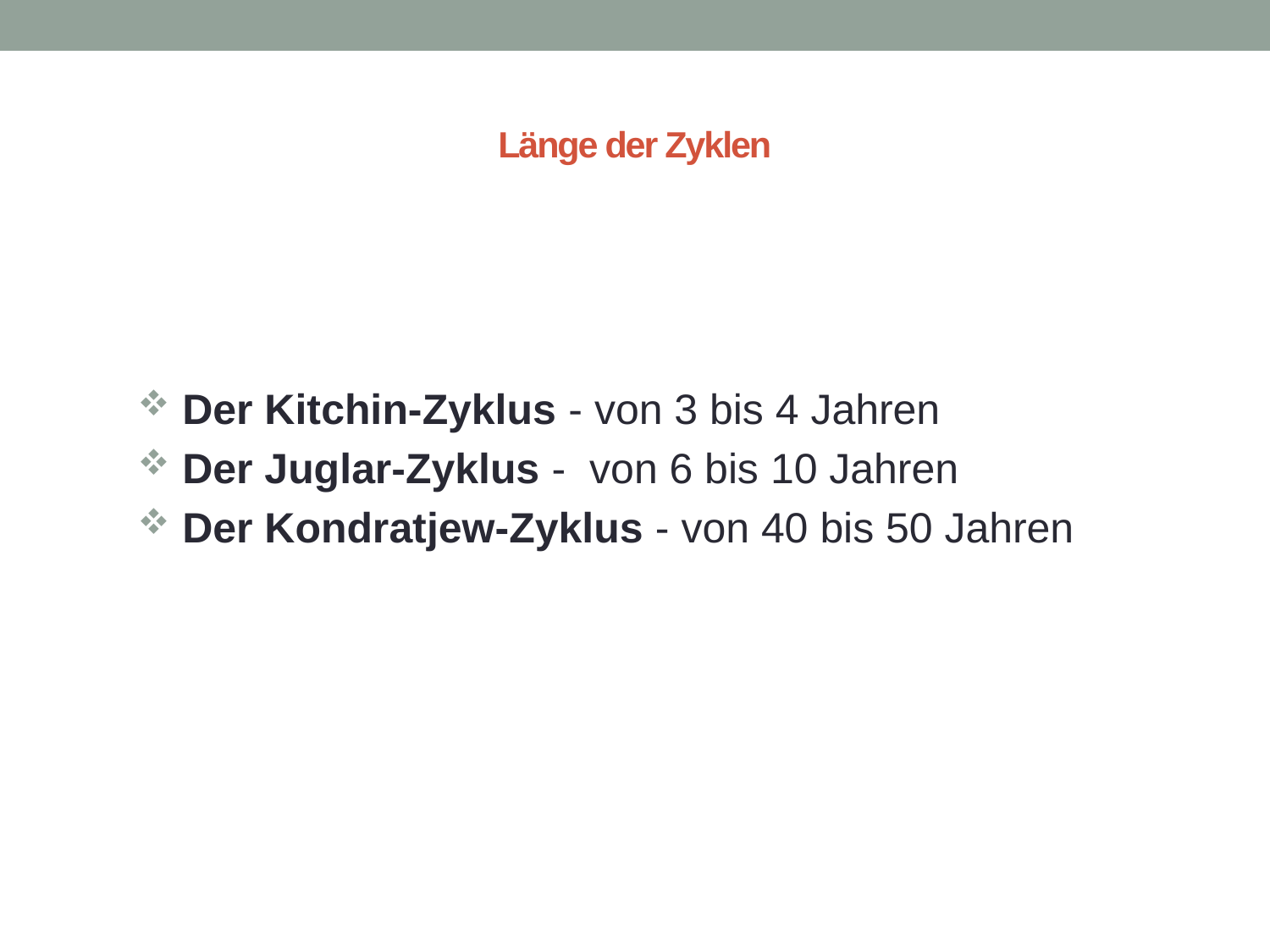

# Länge der Zyklen

 Der Kitchin-Zyklus - von 3 bis 4 Jahren
 Der Juglar-Zyklus -  von 6 bis 10 Jahren
 Der Kondratjew-Zyklus - von 40 bis 50 Jahren